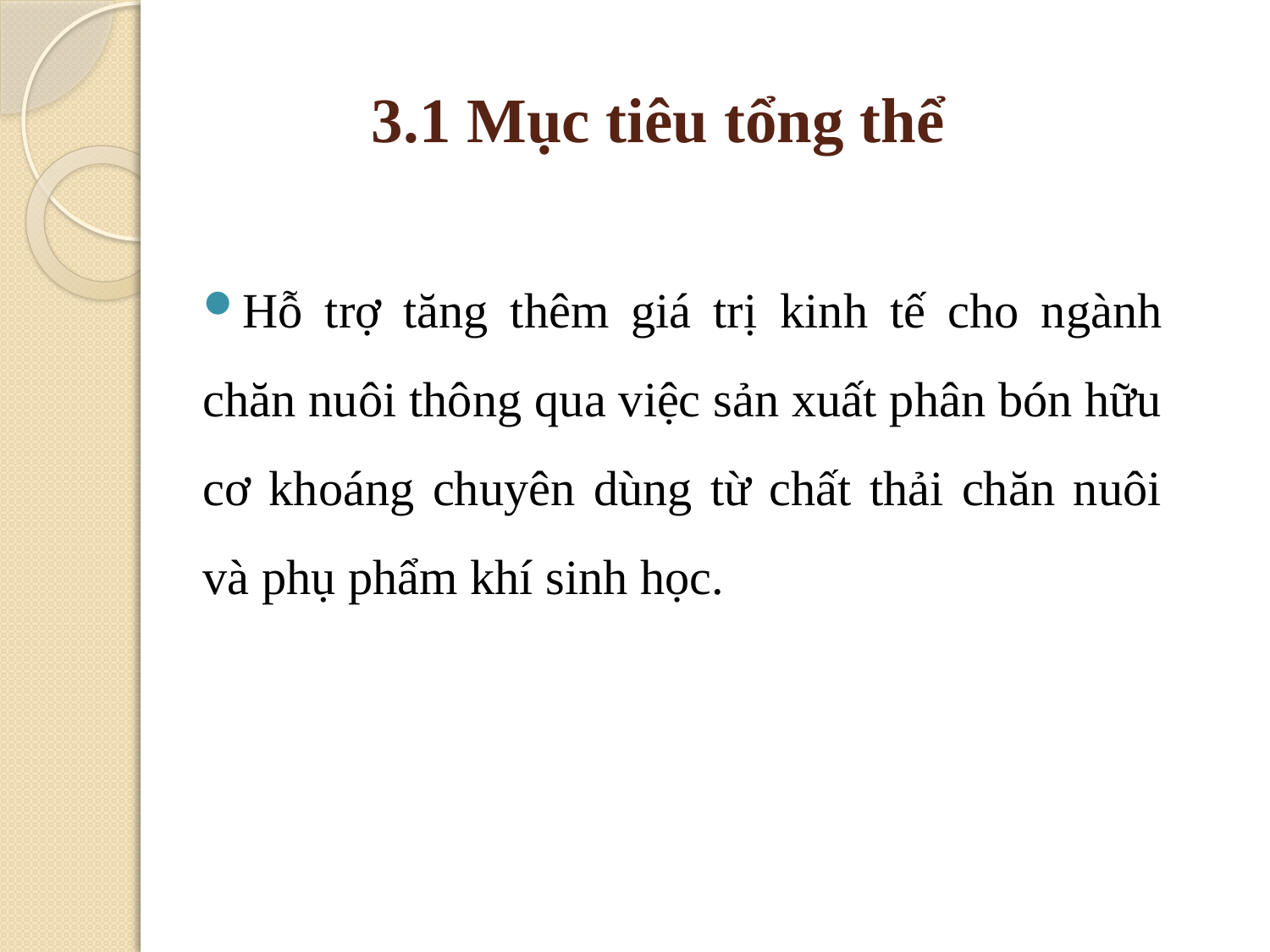

# 3.1 Mục tiêu tổng thể
Hỗ trợ tăng thêm giá trị kinh tế cho ngành chăn nuôi thông qua việc sản xuất phân bón hữu cơ khoáng chuyên dùng từ chất thải chăn nuôi và phụ phẩm khí sinh học.